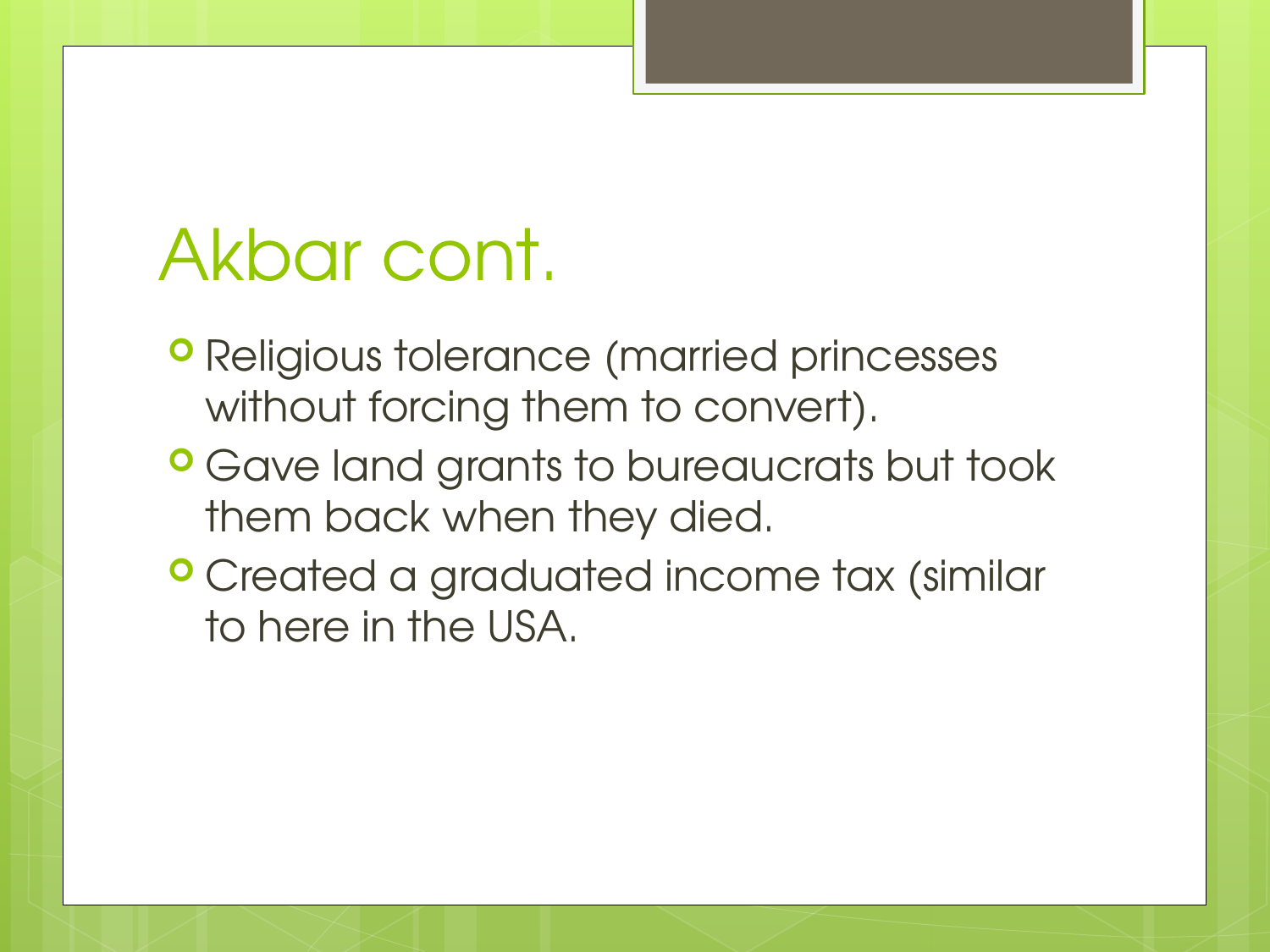

# Akbar cont.
Religious tolerance (married princesses without forcing them to convert).
Gave land grants to bureaucrats but took them back when they died.
Created a graduated income tax (similar to here in the USA.